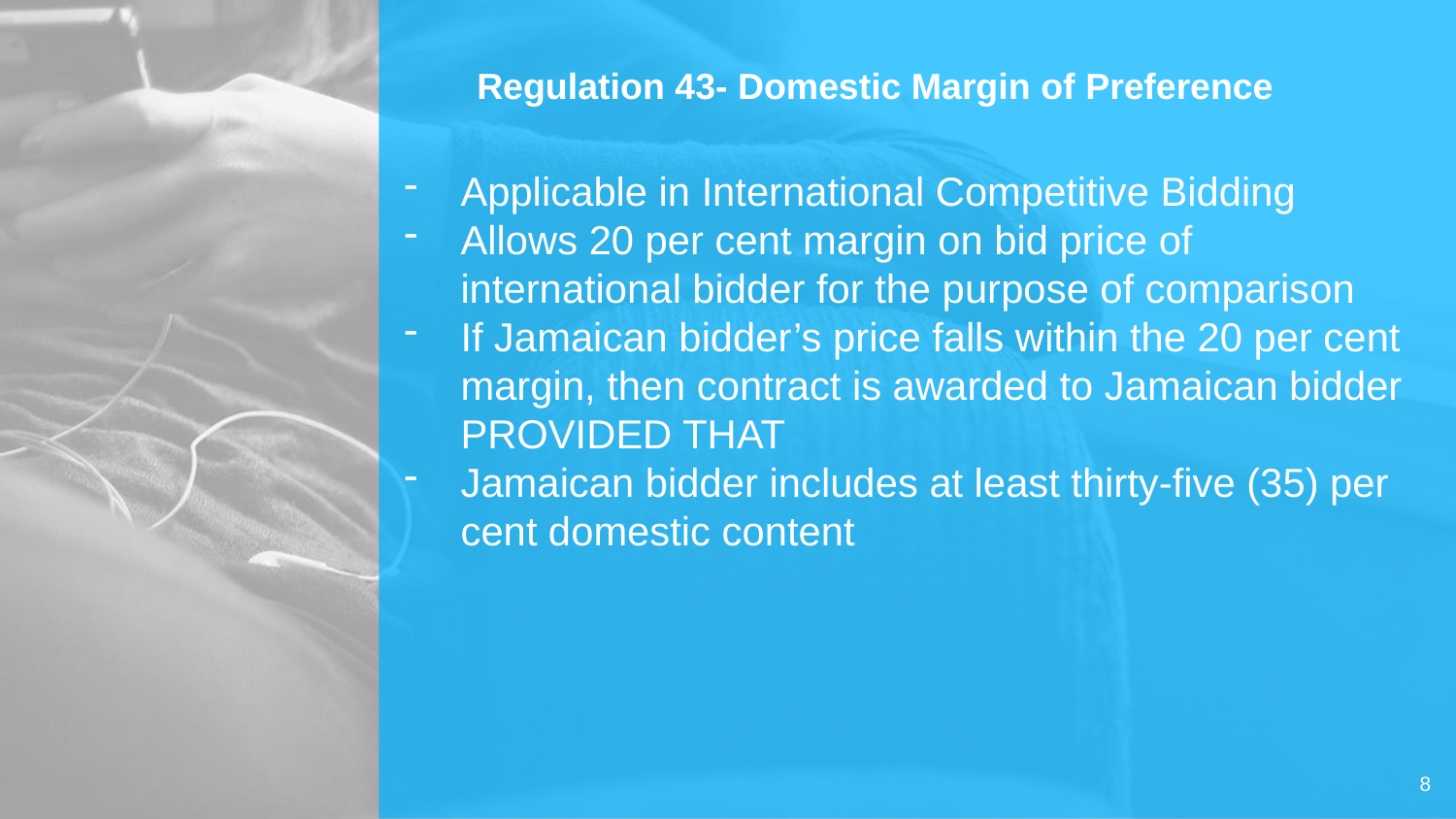

# Regulation 43- Domestic Margin of Preference
Applicable in International Competitive Bidding
Allows 20 per cent margin on bid price of international bidder for the purpose of comparison
If Jamaican bidder’s price falls within the 20 per cent margin, then contract is awarded to Jamaican bidder PROVIDED THAT
Jamaican bidder includes at least thirty-five (35) per cent domestic content

8